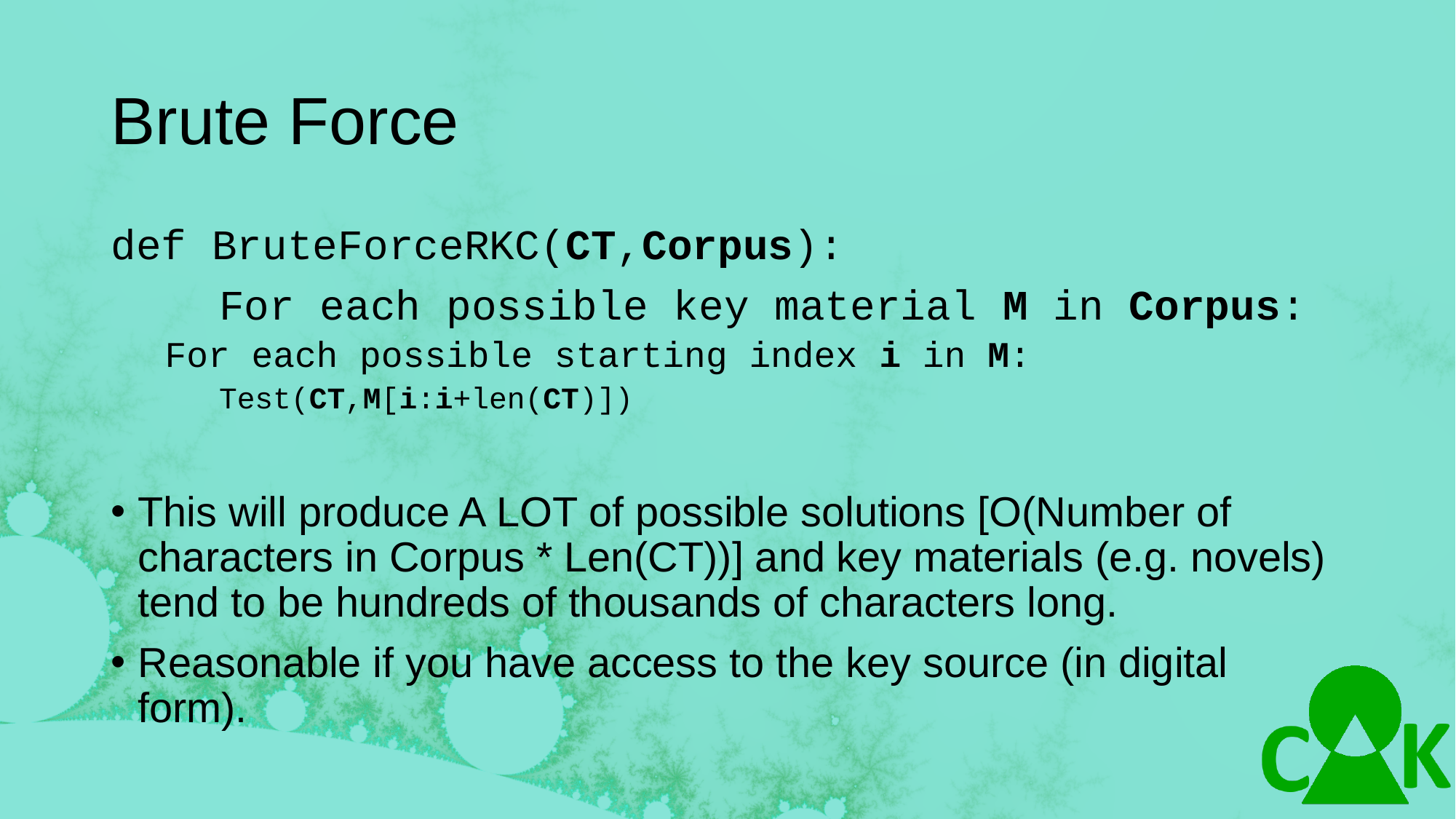

# Brute Force
def BruteForceRKC(CT,Corpus):
	For each possible key material M in Corpus:
		For each possible starting index i in M:
		Test(CT,M[i:i+len(CT)])

This will produce A LOT of possible solutions [O(Number of characters in Corpus * Len(CT))] and key materials (e.g. novels) tend to be hundreds of thousands of characters long.
Reasonable if you have access to the key source (in digital form).